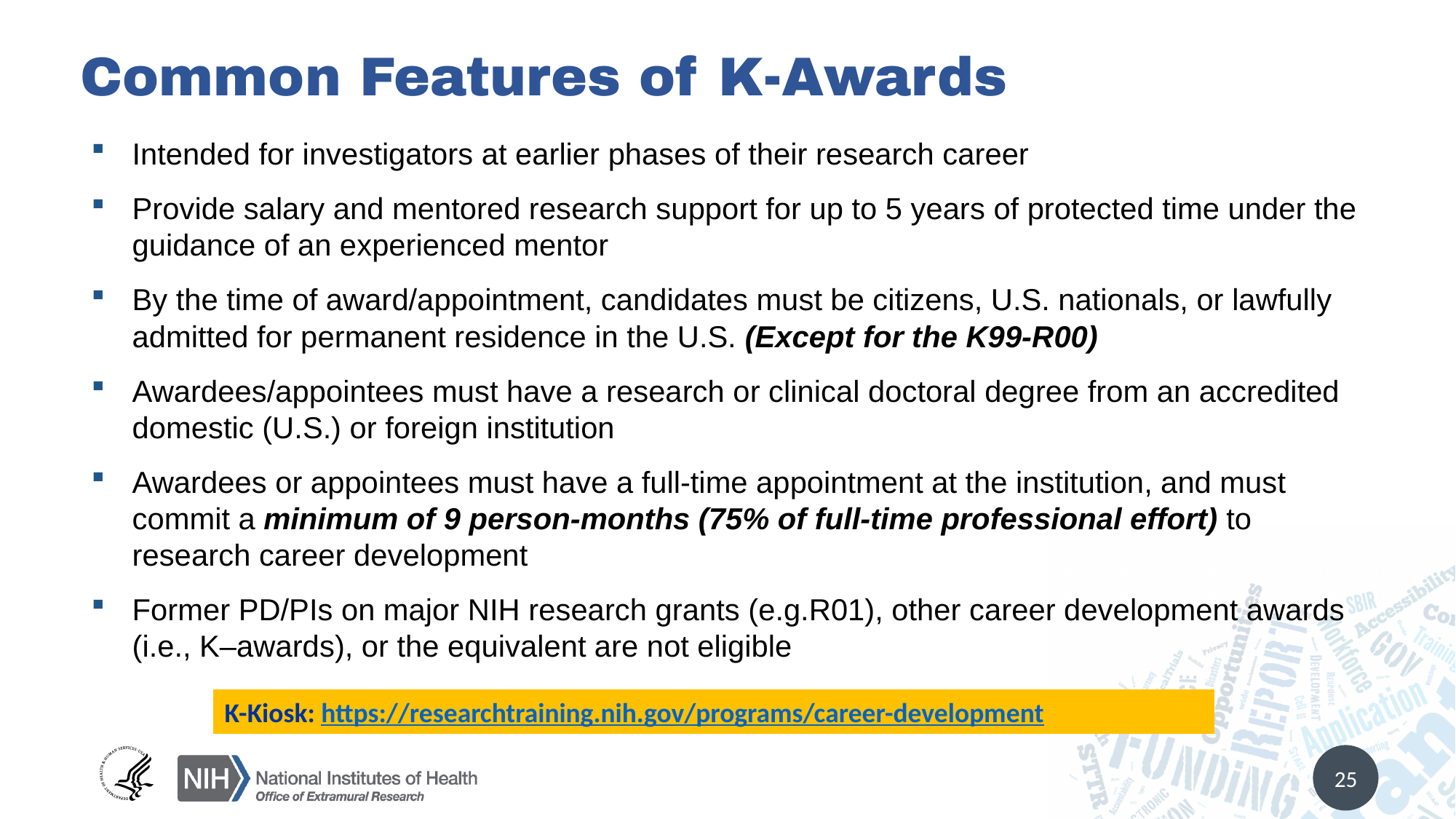

# Common Features of K-Awards
Intended for investigators at earlier phases of their research career
Provide salary and mentored research support for up to 5 years of protected time under the guidance of an experienced mentor
By the time of award/appointment, candidates must be citizens, U.S. nationals, or lawfully admitted for permanent residence in the U.S. (Except for the K99-R00)
Awardees/appointees must have a research or clinical doctoral degree from an accredited domestic (U.S.) or foreign institution
Awardees or appointees must have a full-time appointment at the institution, and must commit a minimum of 9 person-months (75% of full-time professional effort) to research career development
Former PD/PIs on major NIH research grants (e.g.R01), other career development awards (i.e., K–awards), or the equivalent are not eligible
K-Kiosk: https://researchtraining.nih.gov/programs/career-development